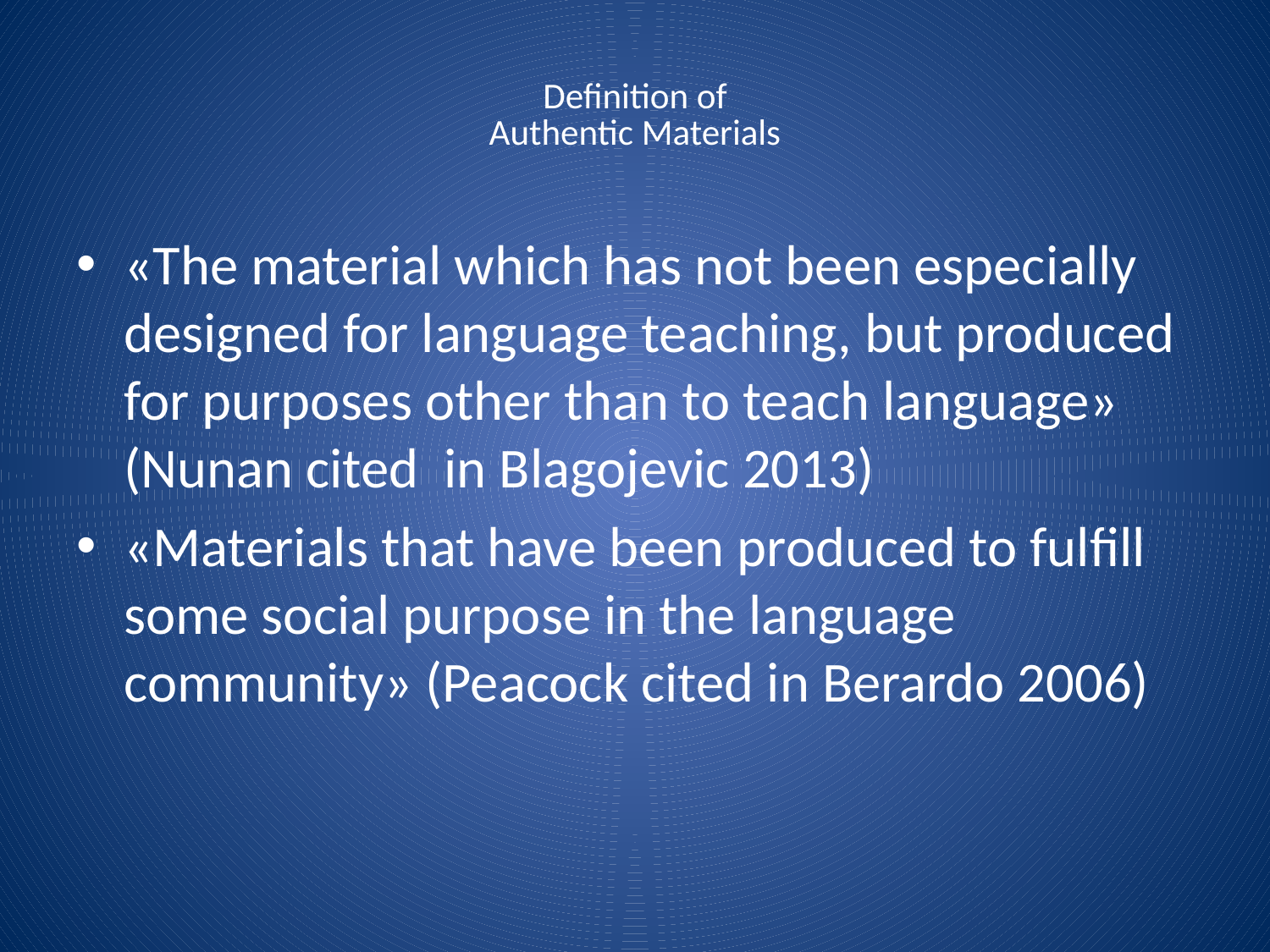

# Definition of Authentic Materials
«The material which has not been especially designed for language teaching, but produced for purposes other than to teach language» (Nunan cited  in Blagojevic 2013)
«Materials that have been produced to fulfill some social purpose in the language community» (Peacock cited in Berardo 2006)